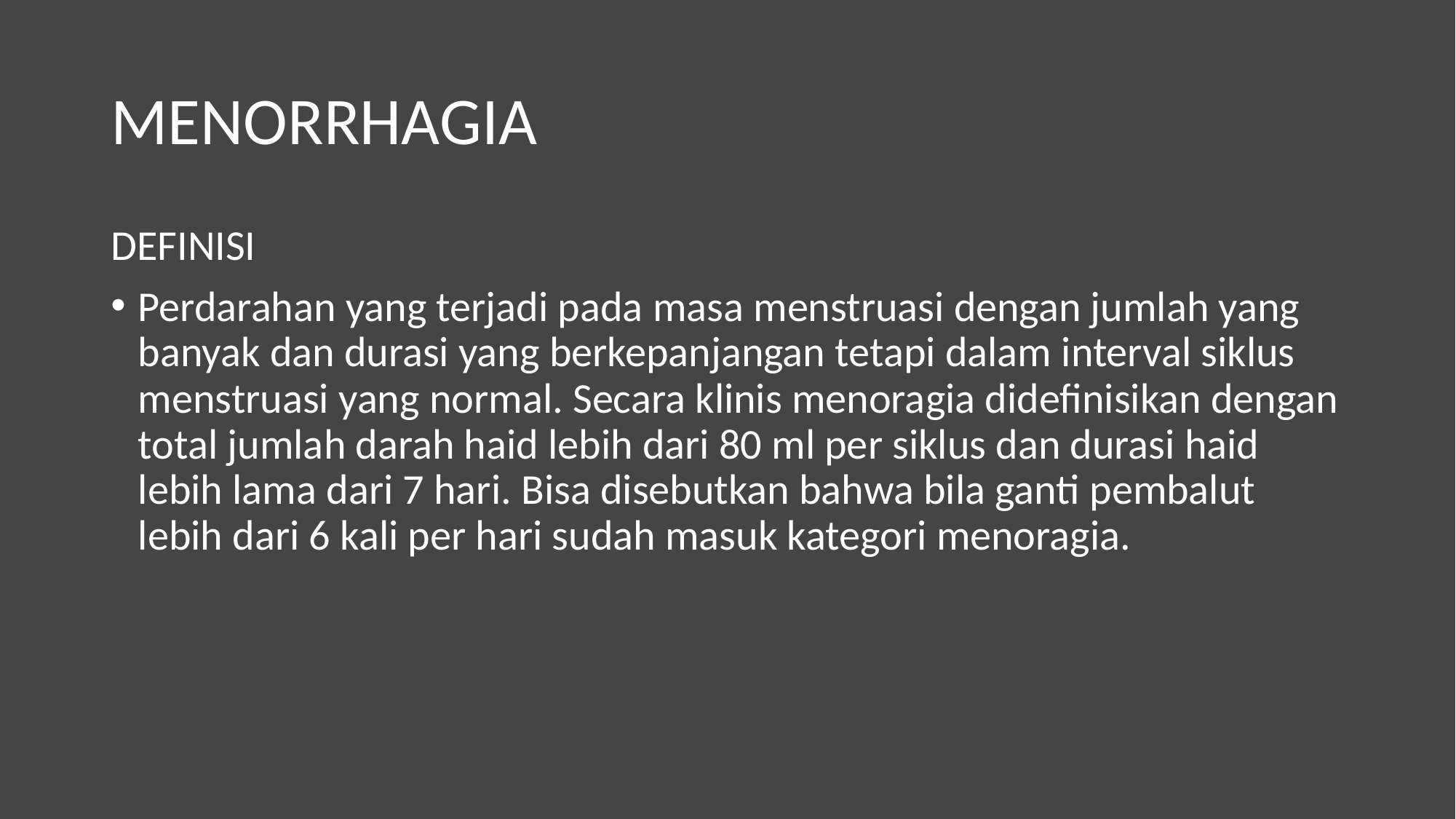

# MENORRHAGIA
DEFINISI
Perdarahan yang terjadi pada masa menstruasi dengan jumlah yang banyak dan durasi yang berkepanjangan tetapi dalam interval siklus menstruasi yang normal. Secara klinis menoragia didefinisikan dengan total jumlah darah haid lebih dari 80 ml per siklus dan durasi haid lebih lama dari 7 hari. Bisa disebutkan bahwa bila ganti pembalut lebih dari 6 kali per hari sudah masuk kategori menoragia.